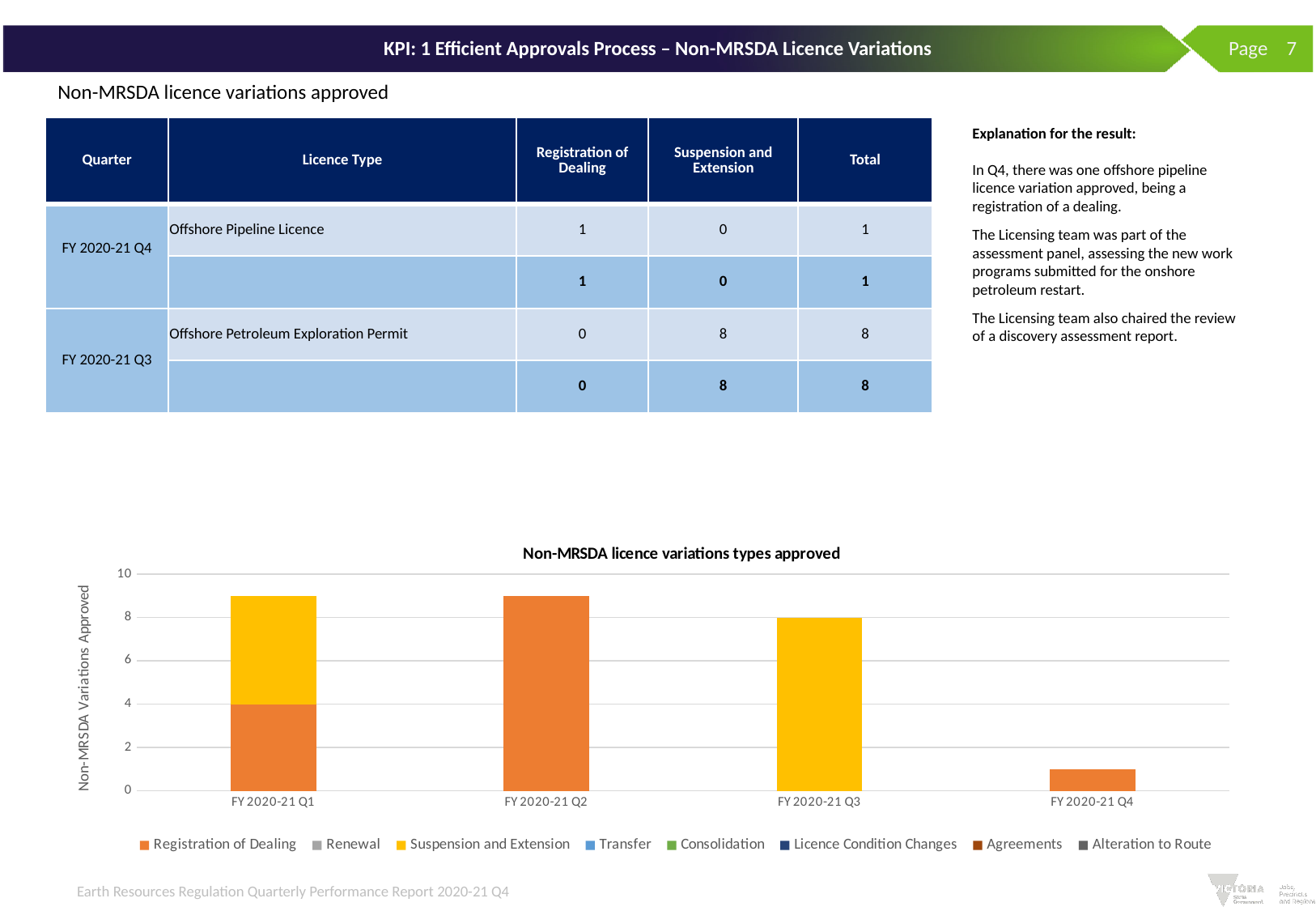

# KPI: 1 Efficient Approvals Process – Non-MRSDA Licence Variations
 Page    7
Non-MRSDA licence variations approved
| Quarter | Licence Type | Registration of Dealing | Suspension and Extension | Total |
| --- | --- | --- | --- | --- |
| FY 2020-21 Q4 | Offshore Pipeline Licence | 1 | 0 | 1 |
|  |  | 1 | 0 | 1 |
| FY 2020-21 Q3 | Offshore Petroleum Exploration Permit | 0 | 8 | 8 |
|  |  | 0 | 8 | 8 |
Explanation for the result:
In Q4, there was one offshore pipeline  licence variation approved, being a registration of a dealing.
The Licensing team was part of the assessment panel, assessing the new work programs submitted for the onshore petroleum restart.
The Licensing team also chaired the review of a discovery assessment report.

### Chart: Non-MRSDA licence variations types approved

| Category | Registration of Dealing | Renewal | Suspension and Extension | Transfer | Consolidation | Licence Condition Changes | Agreements | Alteration to Route |
|---|---|---|---|---|---|---|---|---|
| FY 2020-21 Q1 | 4.0 | 0.0 | 5.0 | 0.0 | 0.0 | 0.0 | 0.0 | 0.0 |
| FY 2020-21 Q2 | 9.0 | 0.0 | 0.0 | 0.0 | 0.0 | 0.0 | 0.0 | 0.0 |
| FY 2020-21 Q3 | 0.0 | 0.0 | 8.0 | 0.0 | 0.0 | 0.0 | 0.0 | 0.0 |
| FY 2020-21 Q4 | 1.0 | 0.0 | 0.0 | 0.0 | 0.0 | 0.0 | 0.0 | 0.0 |
Earth Resources Regulation Quarterly Performance Report 2020-21 Q4